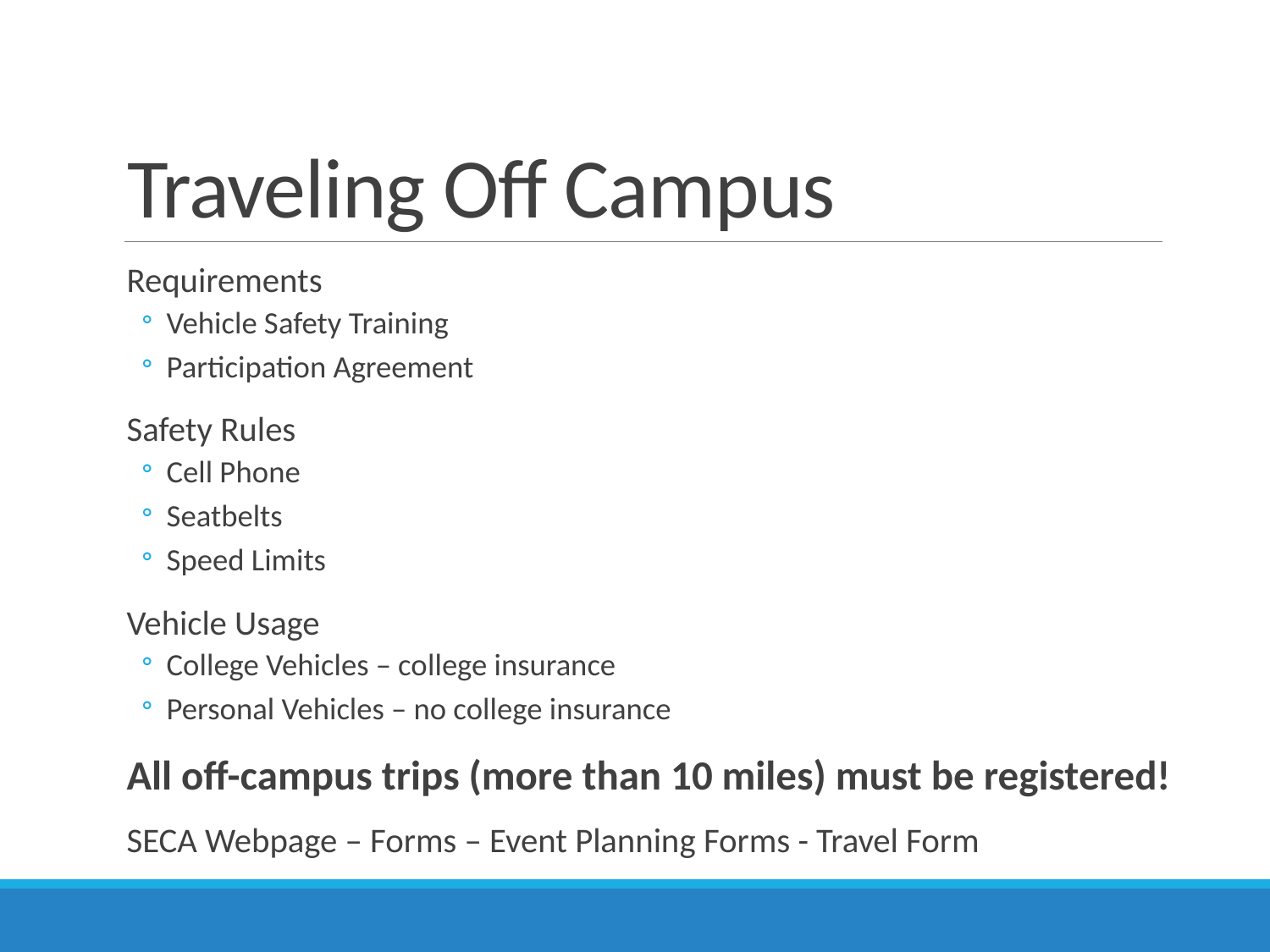

# Traveling Off Campus
Requirements
Vehicle Safety Training
Participation Agreement
Safety Rules
Cell Phone
Seatbelts
Speed Limits
Vehicle Usage
College Vehicles – college insurance
Personal Vehicles – no college insurance
All off-campus trips (more than 10 miles) must be registered!
SECA Webpage – Forms – Event Planning Forms - Travel Form